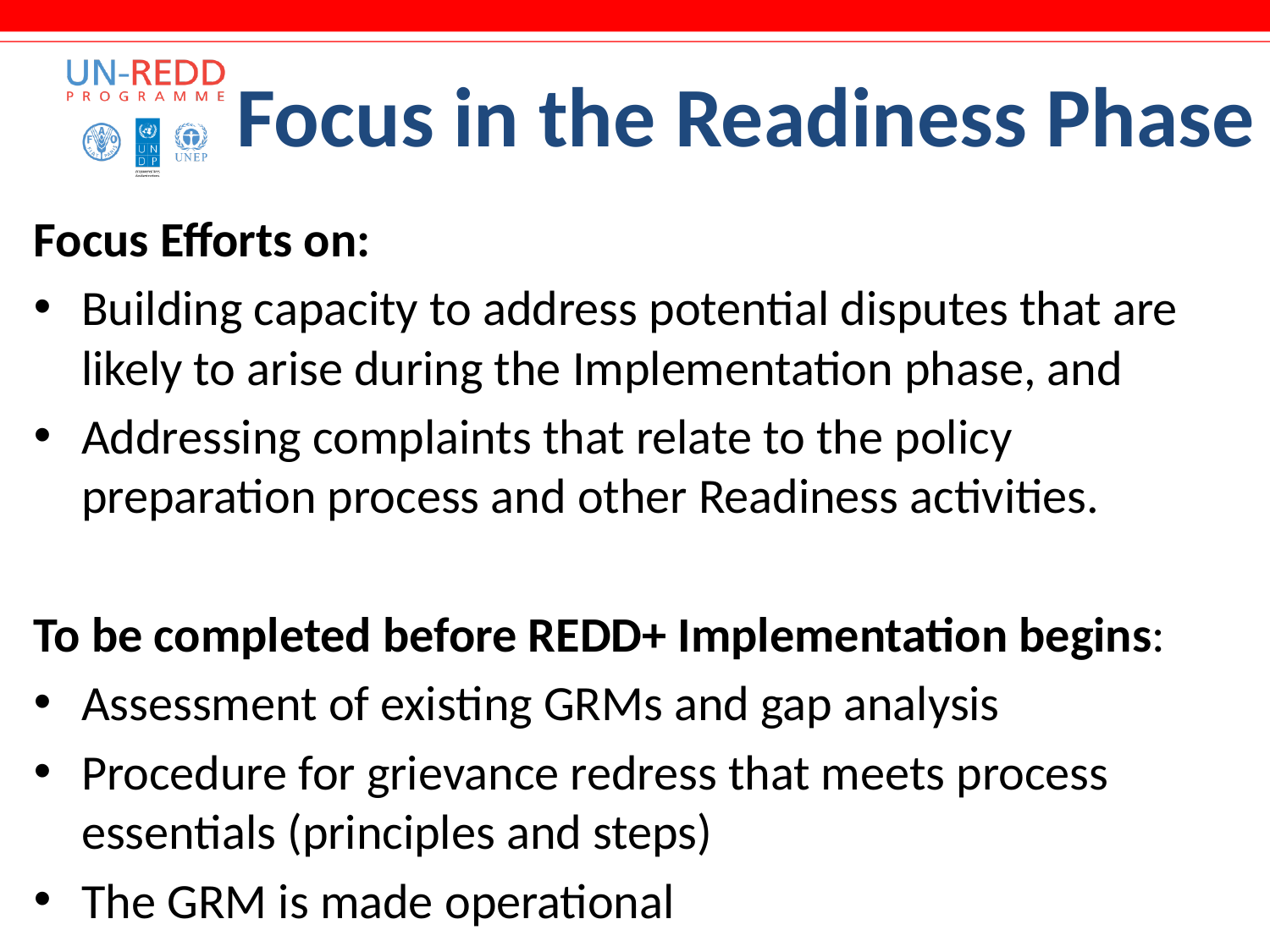

# Focus in the Readiness Phase
Focus Efforts on:
Building capacity to address potential disputes that are likely to arise during the Implementation phase, and
Addressing complaints that relate to the policy preparation process and other Readiness activities.

To be completed before REDD+ Implementation begins:
Assessment of existing GRMs and gap analysis
Procedure for grievance redress that meets process essentials (principles and steps)
The GRM is made operational